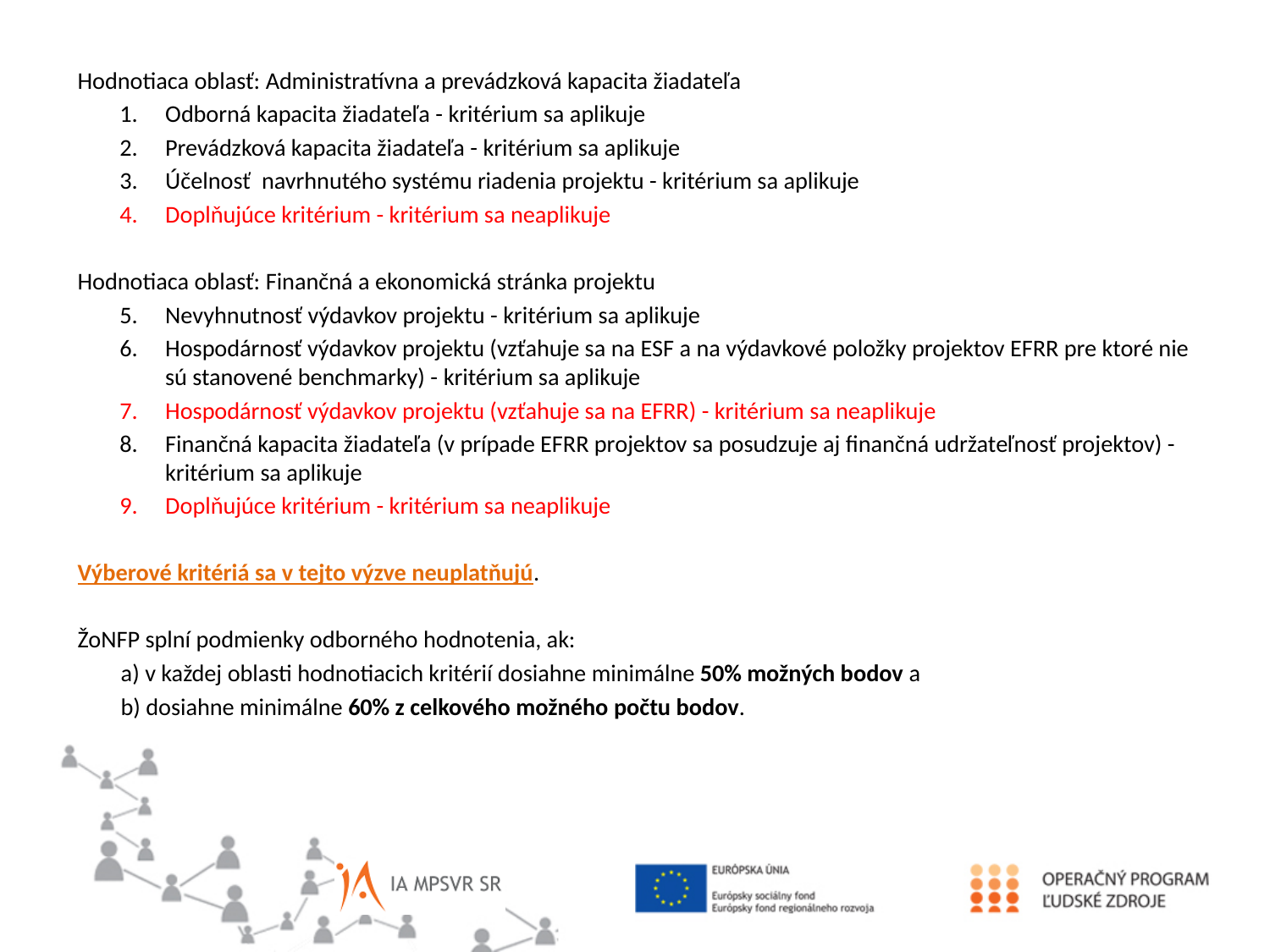

Hodnotiaca oblasť: Administratívna a prevádzková kapacita žiadateľa
Odborná kapacita žiadateľa - kritérium sa aplikuje
Prevádzková kapacita žiadateľa - kritérium sa aplikuje
Účelnosť  navrhnutého systému riadenia projektu - kritérium sa aplikuje
Doplňujúce kritérium - kritérium sa neaplikuje

Hodnotiaca oblasť: Finančná a ekonomická stránka projektu
Nevyhnutnosť výdavkov projektu - kritérium sa aplikuje
Hospodárnosť výdavkov projektu (vzťahuje sa na ESF a na výdavkové položky projektov EFRR pre ktoré nie sú stanovené benchmarky) - kritérium sa aplikuje
Hospodárnosť výdavkov projektu (vzťahuje sa na EFRR) - kritérium sa neaplikuje
Finančná kapacita žiadateľa (v prípade EFRR projektov sa posudzuje aj finančná udržateľnosť projektov) - kritérium sa aplikuje
Doplňujúce kritérium - kritérium sa neaplikuje

Výberové kritériá sa v tejto výzve neuplatňujú.

ŽoNFP splní podmienky odborného hodnotenia, ak:
	a) v každej oblasti hodnotiacich kritérií dosiahne minimálne 50% možných bodov a
	b) dosiahne minimálne 60% z celkového možného počtu bodov.